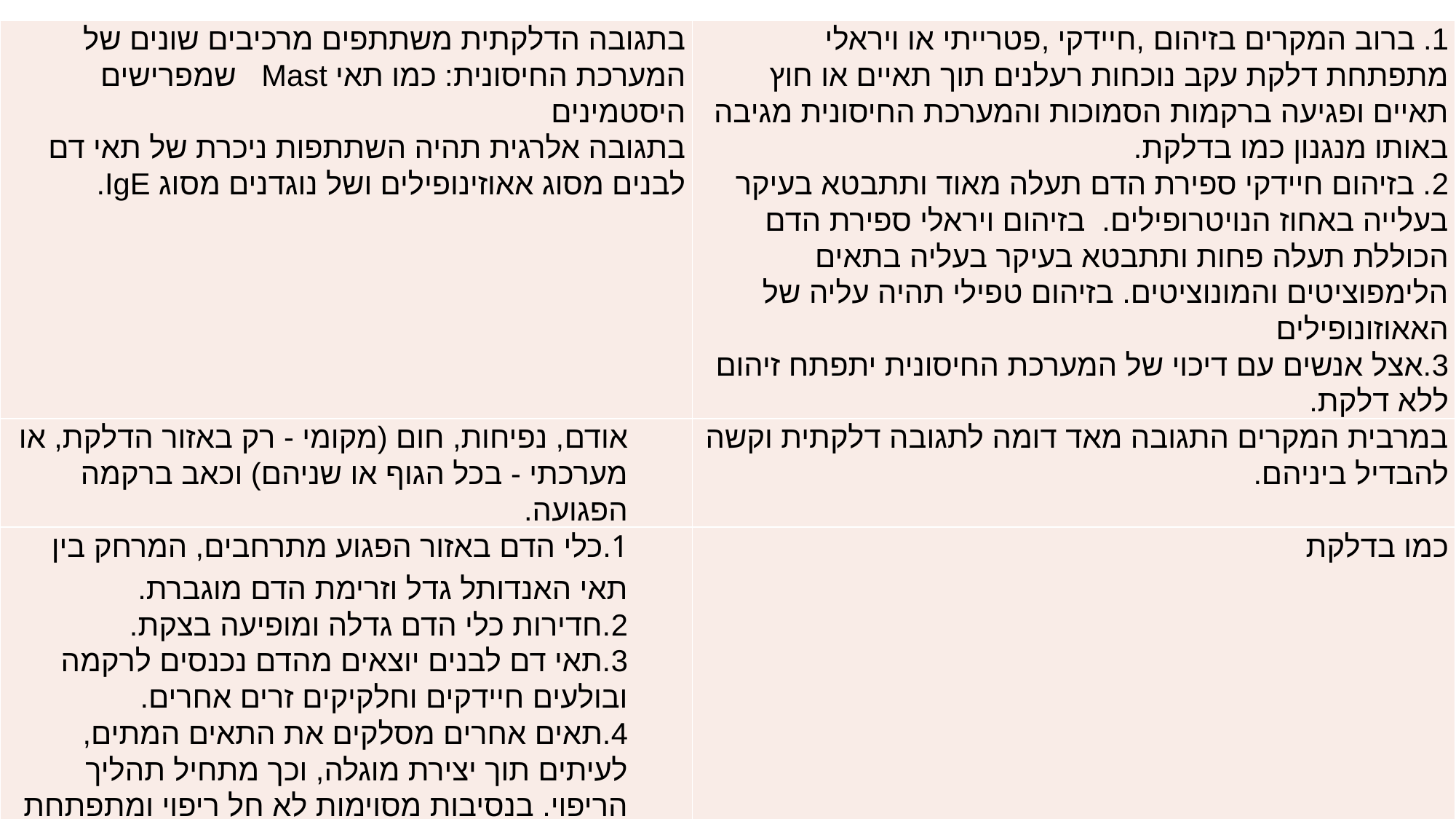

| בתגובה הדלקתית משתתפים מרכיבים שונים של המערכת החיסונית: כמו תאי Mast שמפרישים היסטמינים בתגובה אלרגית תהיה השתתפות ניכרת של תאי דם לבנים מסוג אאוזינופילים ושל נוגדנים מסוג IgE. | 1. ברוב המקרים בזיהום ,חיידקי ,פטרייתי או ויראלי מתפתחת דלקת עקב נוכחות רעלנים תוך תאיים או חוץ תאיים ופגיעה ברקמות הסמוכות והמערכת החיסונית מגיבה באותו מנגנון כמו בדלקת. 2. בזיהום חיידקי ספירת הדם תעלה מאוד ותתבטא בעיקר בעלייה באחוז הנויטרופילים. בזיהום ויראלי ספירת הדם הכוללת תעלה פחות ותתבטא בעיקר בעליה בתאים הלימפוציטים והמונוציטים. בזיהום טפילי תהיה עליה של האאוזונופילים 3.אצל אנשים עם דיכוי של המערכת החיסונית יתפתח זיהום ללא דלקת. |
| --- | --- |
| אודם, נפיחות, חום (מקומי - רק באזור הדלקת, או מערכתי - בכל הגוף או שניהם) וכאב ברקמה הפגועה. | במרבית המקרים התגובה מאד דומה לתגובה דלקתית וקשה להבדיל ביניהם. |
| 1.כלי הדם באזור הפגוע מתרחבים, המרחק בין תאי האנדותל גדל וזרימת הדם מוגברת. 2.חדירות כלי הדם גדלה ומופיעה בצקת. 3.תאי דם לבנים יוצאים מהדם נכנסים לרקמה ובולעים חיידקים וחלקיקים זרים אחרים. 4.תאים אחרים מסלקים את התאים המתים, לעיתים תוך יצירת מוגלה, וכך מתחיל תהליך הריפוי. בנסיבות מסוימות לא חל ריפוי ומתפתחת דלקת כרונית – מצב של מחלה ולא הגנה. | כמו בדלקת |